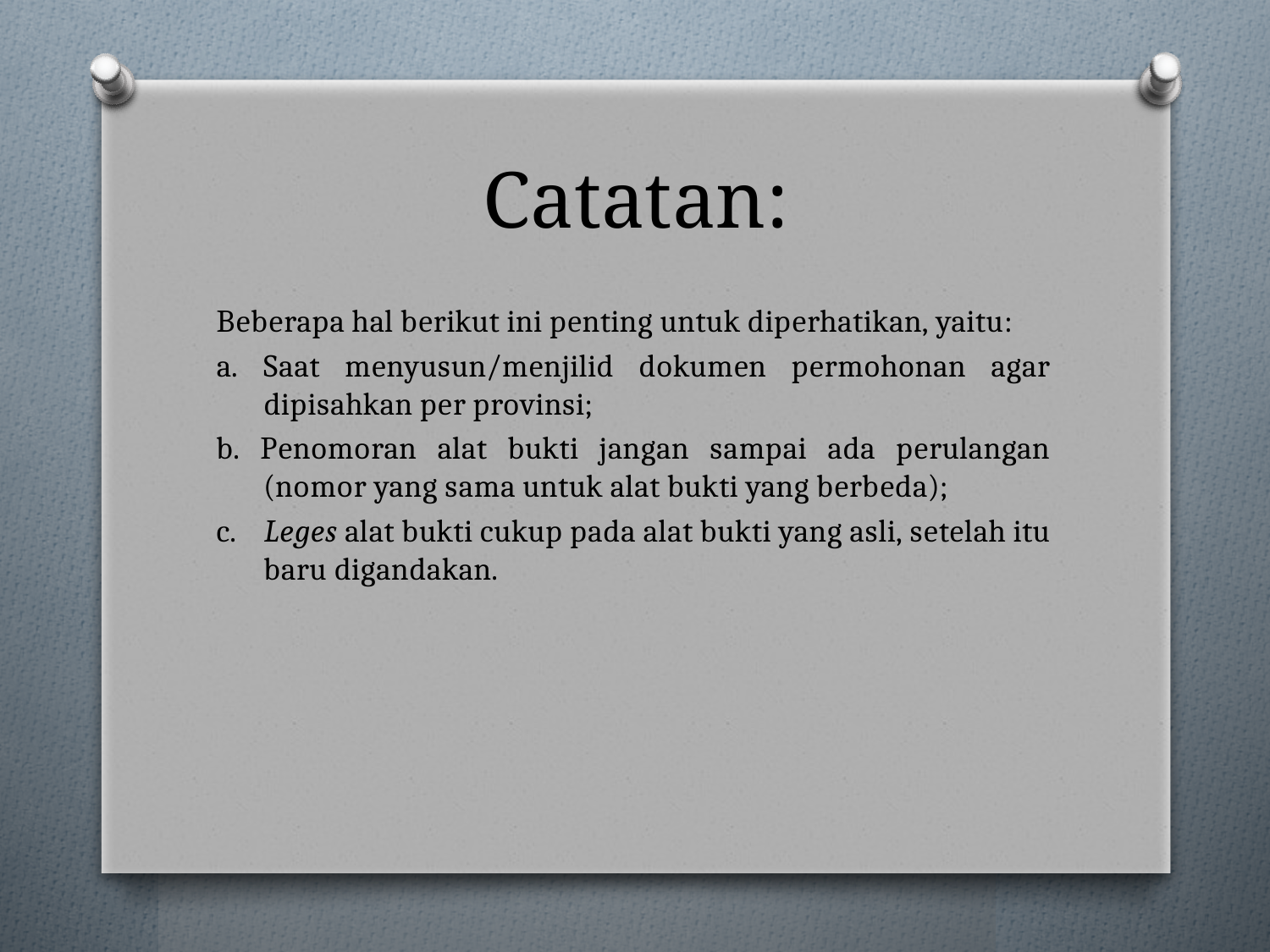

# Catatan:
Beberapa hal berikut ini penting untuk diperhatikan, yaitu:
a. Saat menyusun/menjilid dokumen permohonan agar dipisahkan per provinsi;
b. Penomoran alat bukti jangan sampai ada perulangan (nomor yang sama untuk alat bukti yang berbeda);
c. 	Leges alat bukti cukup pada alat bukti yang asli, setelah itu baru digandakan.